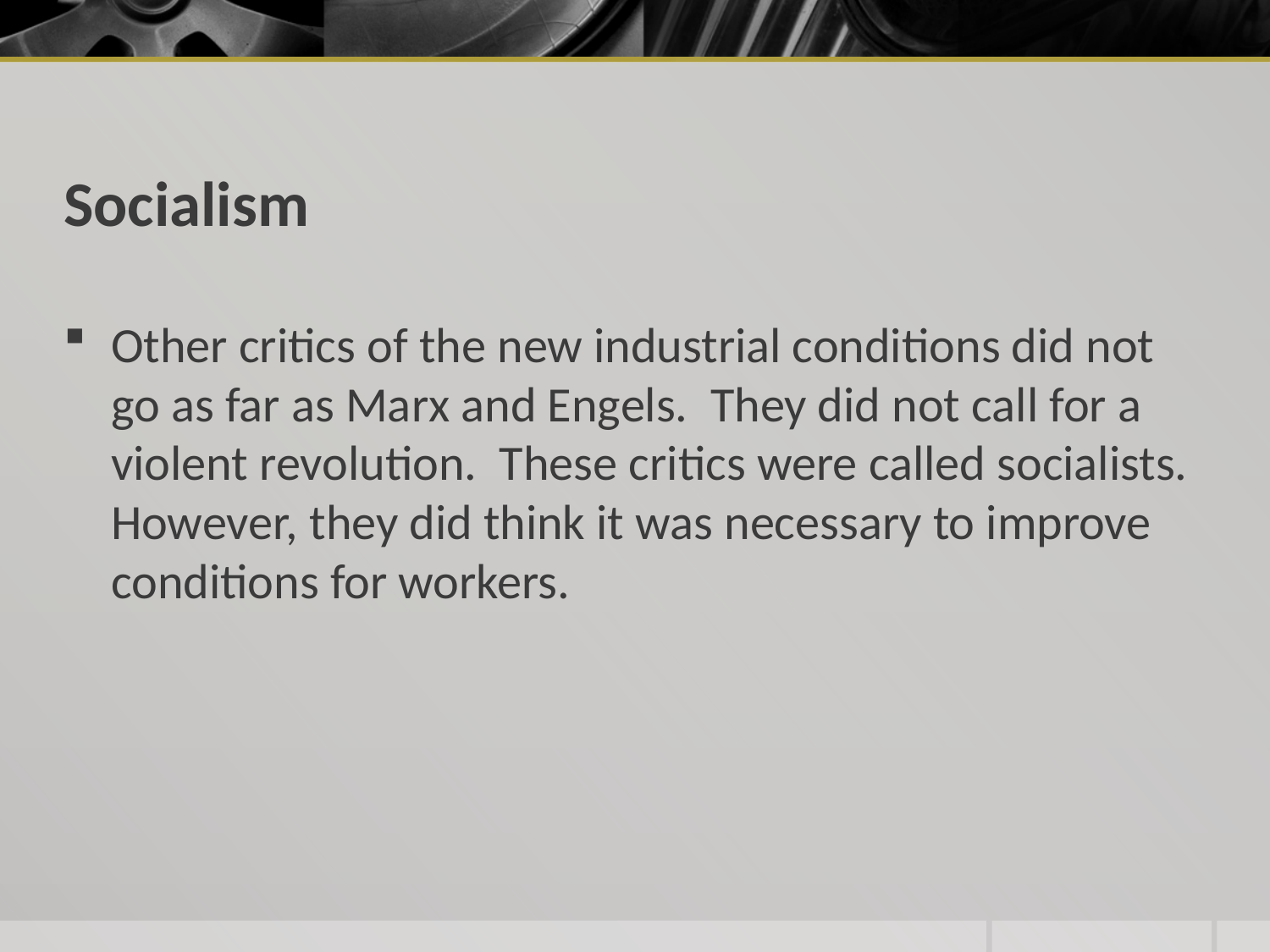

# Socialism
Other critics of the new industrial conditions did not go as far as Marx and Engels.  They did not call for a violent revolution.  These critics were called socialists.  However, they did think it was necessary to improve conditions for workers.